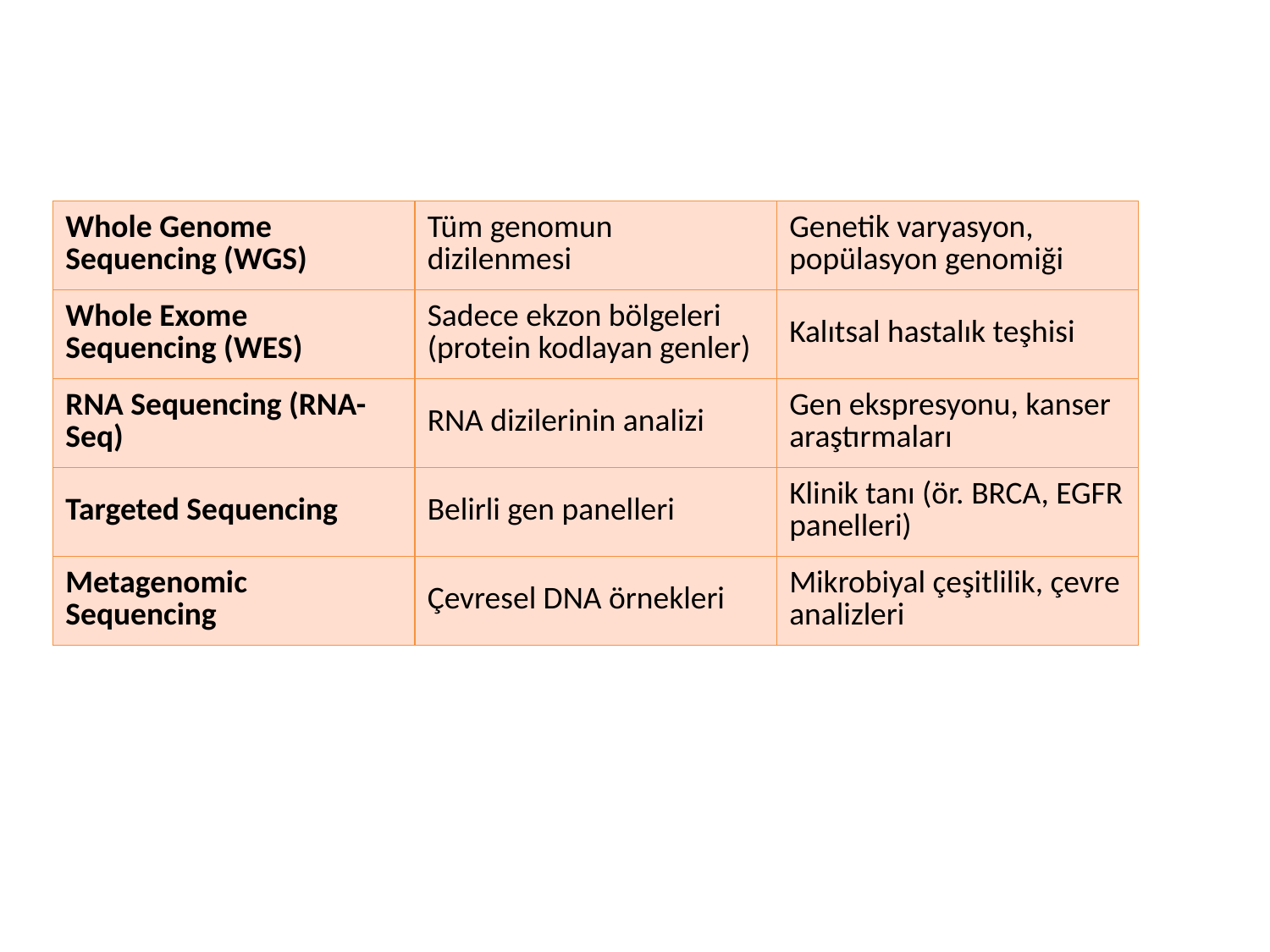

| Whole Genome Sequencing (WGS) | Tüm genomun dizilenmesi | Genetik varyasyon, popülasyon genomiği |
| --- | --- | --- |
| Whole Exome Sequencing (WES) | Sadece ekzon bölgeleri (protein kodlayan genler) | Kalıtsal hastalık teşhisi |
| RNA Sequencing (RNA-Seq) | RNA dizilerinin analizi | Gen ekspresyonu, kanser araştırmaları |
| Targeted Sequencing | Belirli gen panelleri | Klinik tanı (ör. BRCA, EGFR panelleri) |
| Metagenomic Sequencing | Çevresel DNA örnekleri | Mikrobiyal çeşitlilik, çevre analizleri |